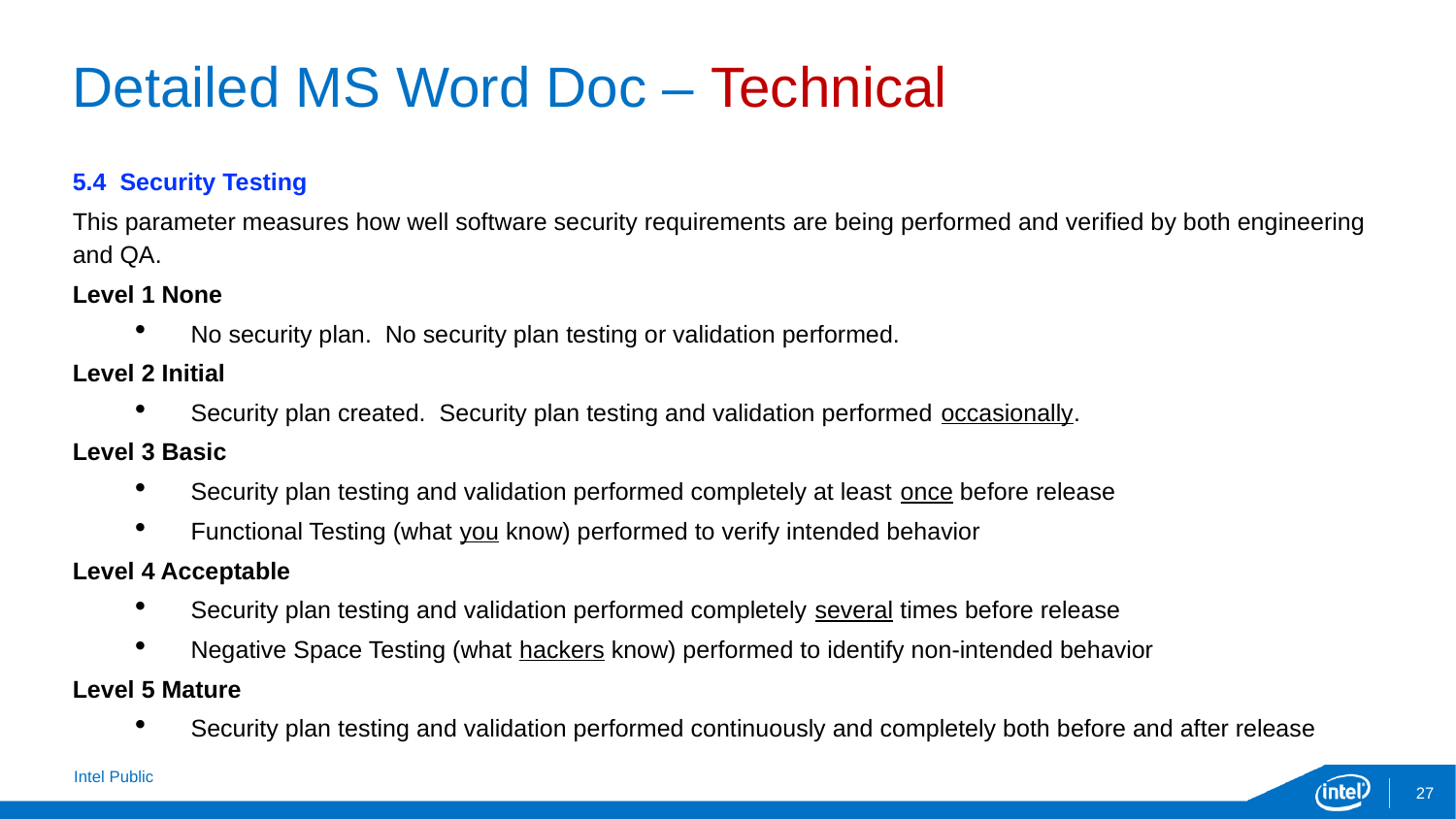

# Detailed MS Word Doc – Technical
5.4  Security Testing
This parameter measures how well software security requirements are being performed and verified by both engineering and QA.
Level 1 None
No security plan.  No security plan testing or validation performed.
Level 2 Initial
Security plan created.  Security plan testing and validation performed occasionally.
Level 3 Basic
Security plan testing and validation performed completely at least once before release
Functional Testing (what you know) performed to verify intended behavior
Level 4 Acceptable
Security plan testing and validation performed completely several times before release
Negative Space Testing (what hackers know) performed to identify non-intended behavior
Level 5 Mature
Security plan testing and validation performed continuously and completely both before and after release

27